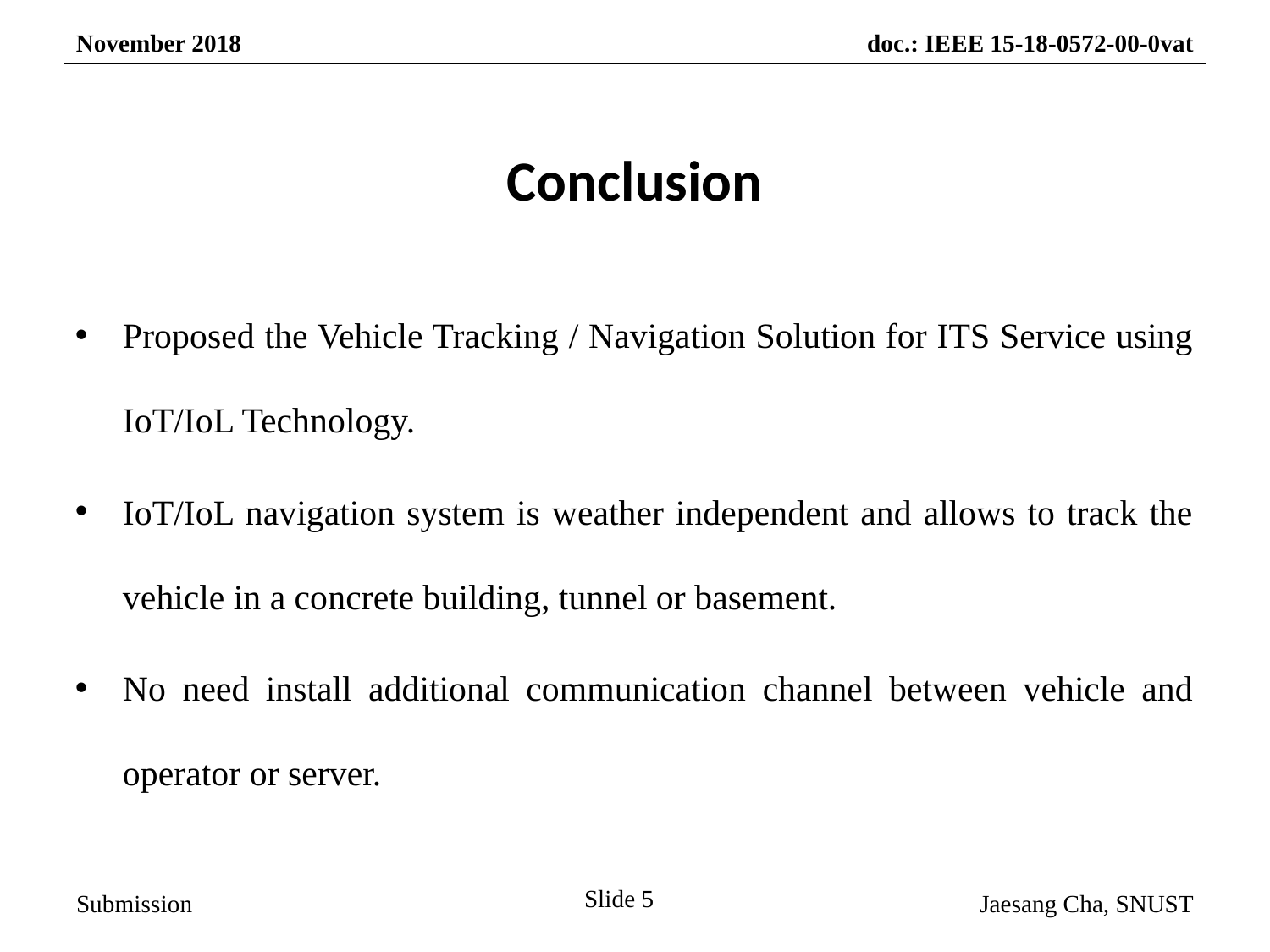

Conclusion
Proposed the Vehicle Tracking / Navigation Solution for ITS Service using IoT/IoL Technology.
IoT/IoL navigation system is weather independent and allows to track the vehicle in a concrete building, tunnel or basement.
No need install additional communication channel between vehicle and operator or server.
Slide 5